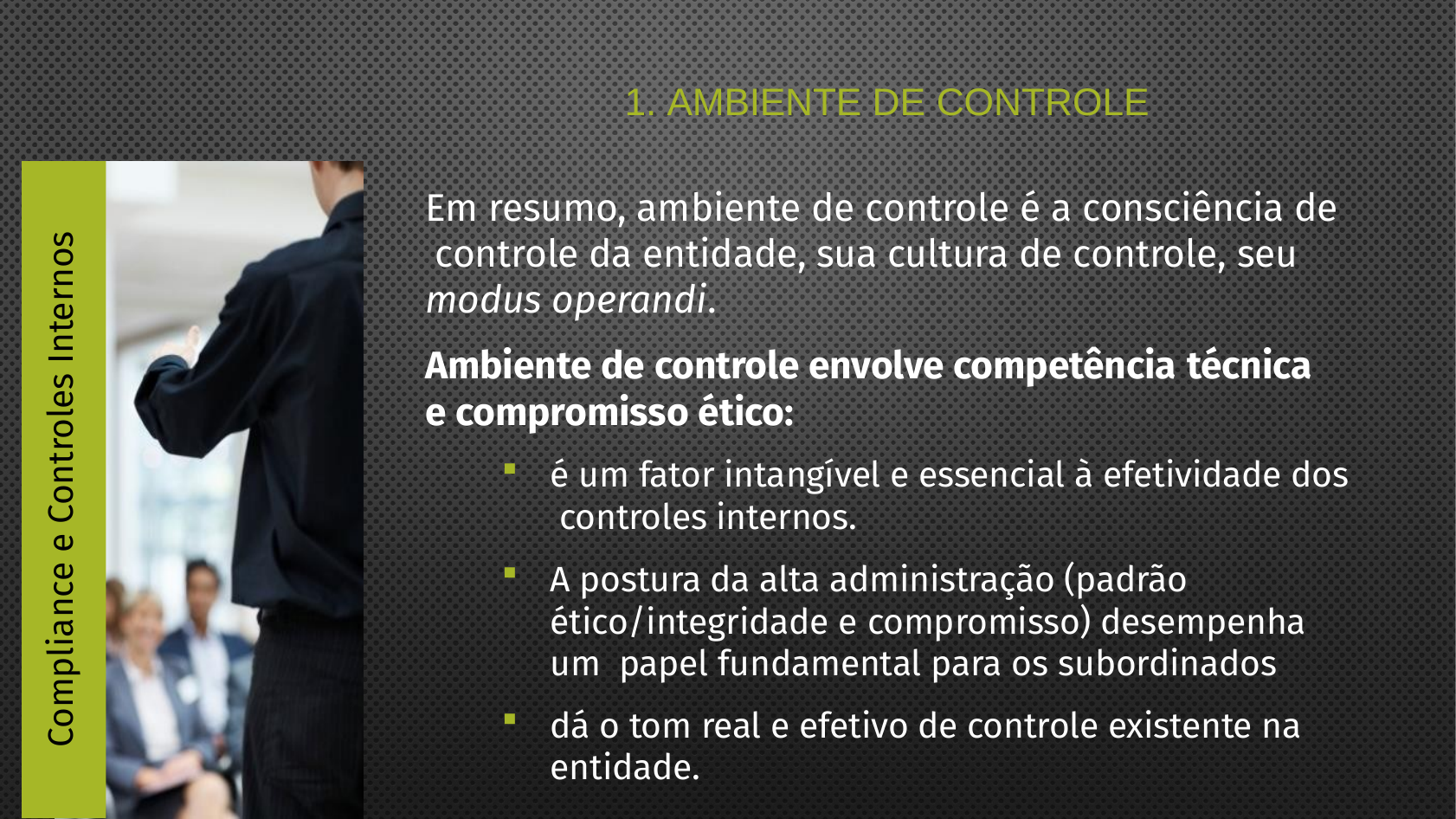

# 1. Ambiente de Controle

Em resumo, ambiente de controle é a consciência de  controle da entidade, sua cultura de controle, seu  modus operandi.
Ambiente de controle envolve competência técnica
e compromisso ético:
é um fator intangível e essencial à efetividade dos  controles internos.
A postura da alta administração (padrão  ético/integridade e compromisso) desempenha um  papel fundamental para os subordinados
dá o tom real e efetivo de controle existente na  entidade.
Compliance e Controles Internos